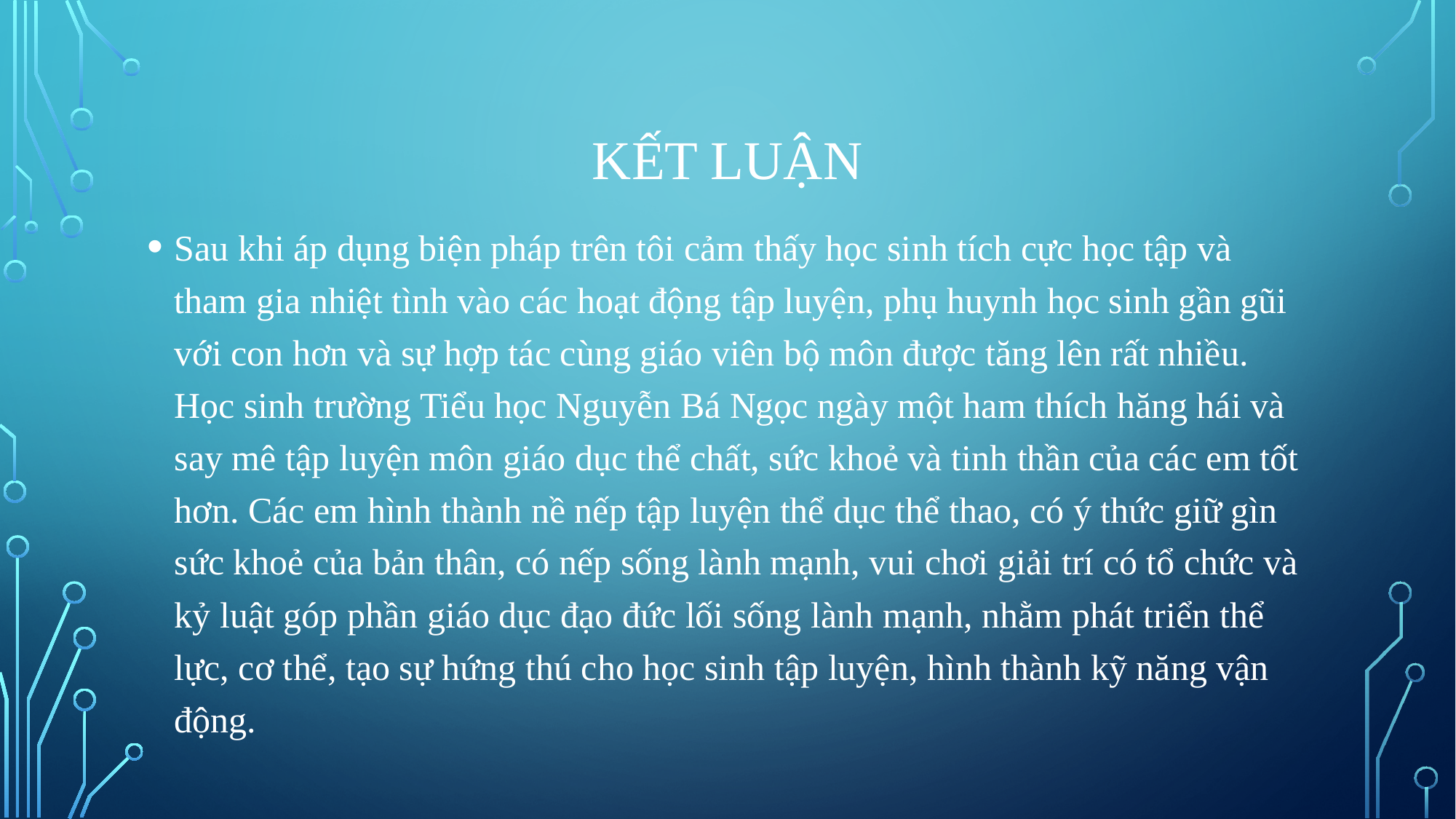

# Kết luận
Sau khi áp dụng biện pháp trên tôi cảm thấy học sinh tích cực học tập và tham gia nhiệt tình vào các hoạt động tập luyện, phụ huynh học sinh gần gũi với con hơn và sự hợp tác cùng giáo viên bộ môn được tăng lên rất nhiều. Học sinh trường Tiểu học Nguyễn Bá Ngọc ngày một ham thích hăng hái và say mê tập luyện môn giáo dục thể chất, sức khoẻ và tinh thần của các em tốt hơn. Các em hình thành nề nếp tập luyện thể dục thể thao, có ý thức giữ gìn sức khoẻ của bản thân, có nếp sống lành mạnh, vui chơi giải trí có tổ chức và kỷ luật góp phần giáo dục đạo đức lối sống lành mạnh, nhằm phát triển thể lực, cơ thể, tạo sự hứng thú cho học sinh tập luyện, hình thành kỹ năng vận động.